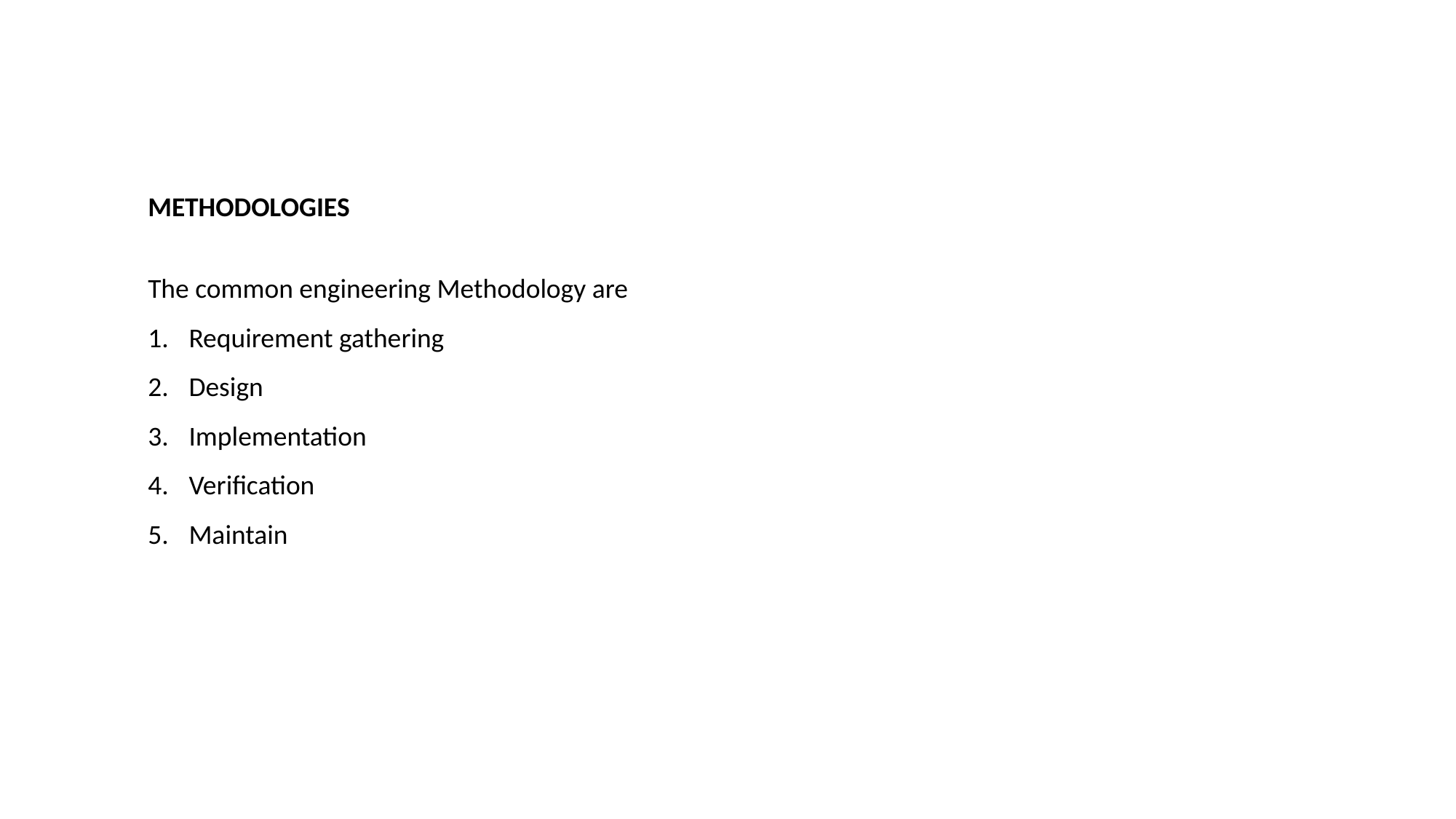

METHODOLOGIES

The common engineering Methodology are
Requirement gathering
Design
Implementation
Verification
Maintain